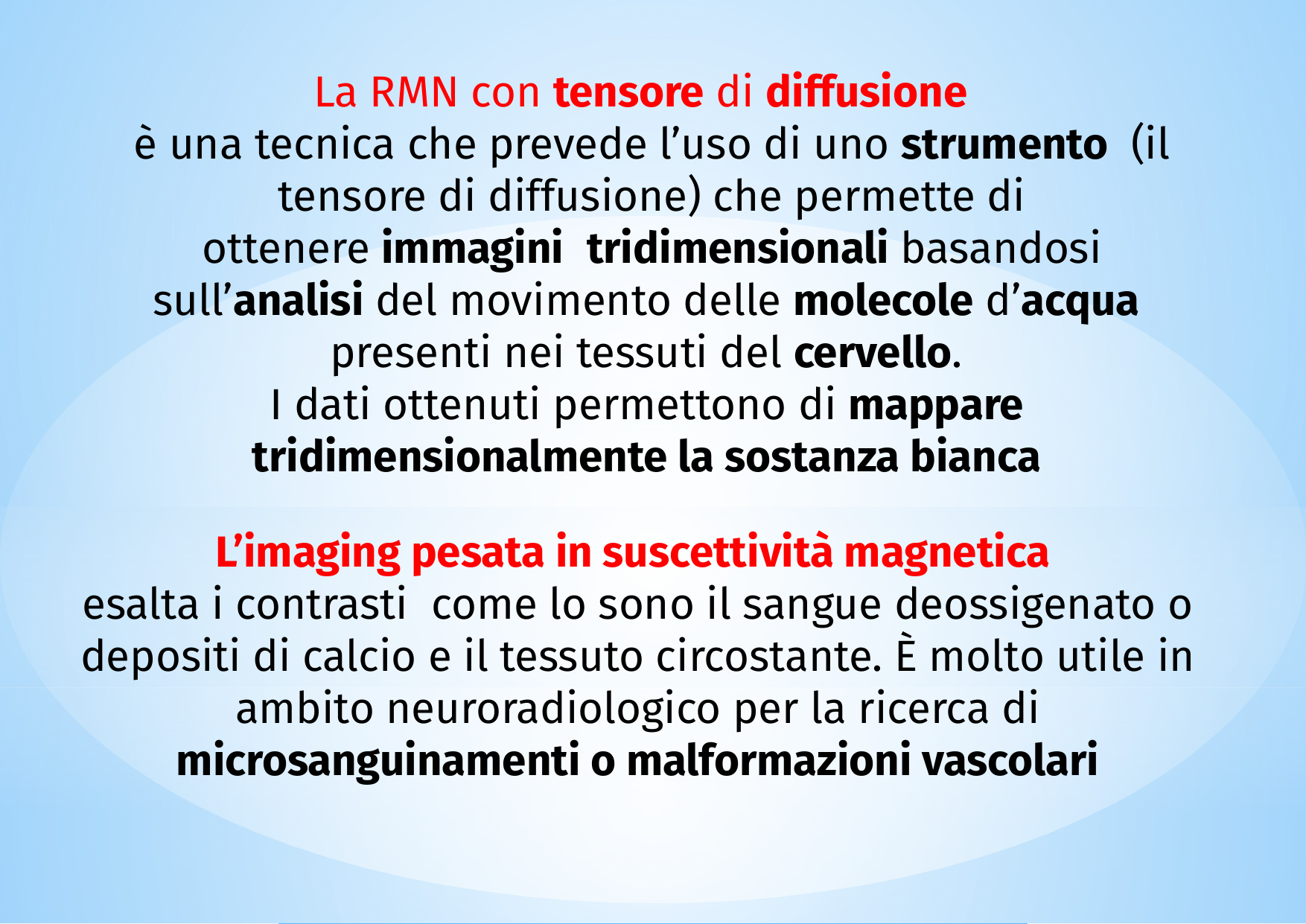

La RMN con tensore di diffusione
è una tecnica che prevede l’uso di uno strumento  (il tensore di diffusione) che permette di ottenere immagini  tridimensionali basandosi sull’analisi del movimento delle molecole d’acqua
presenti nei tessuti del cervello.
I dati ottenuti permettono di mappare
tridimensionalmente la sostanza bianca
L’imaging pesata in suscettività magnetica
esalta i contrasti  come lo sono il sangue deossigenato o depositi di calcio e il tessuto circostante. È molto utile in ambito neuroradiologico per la ricerca di microsanguinamenti o malformazioni vascolari